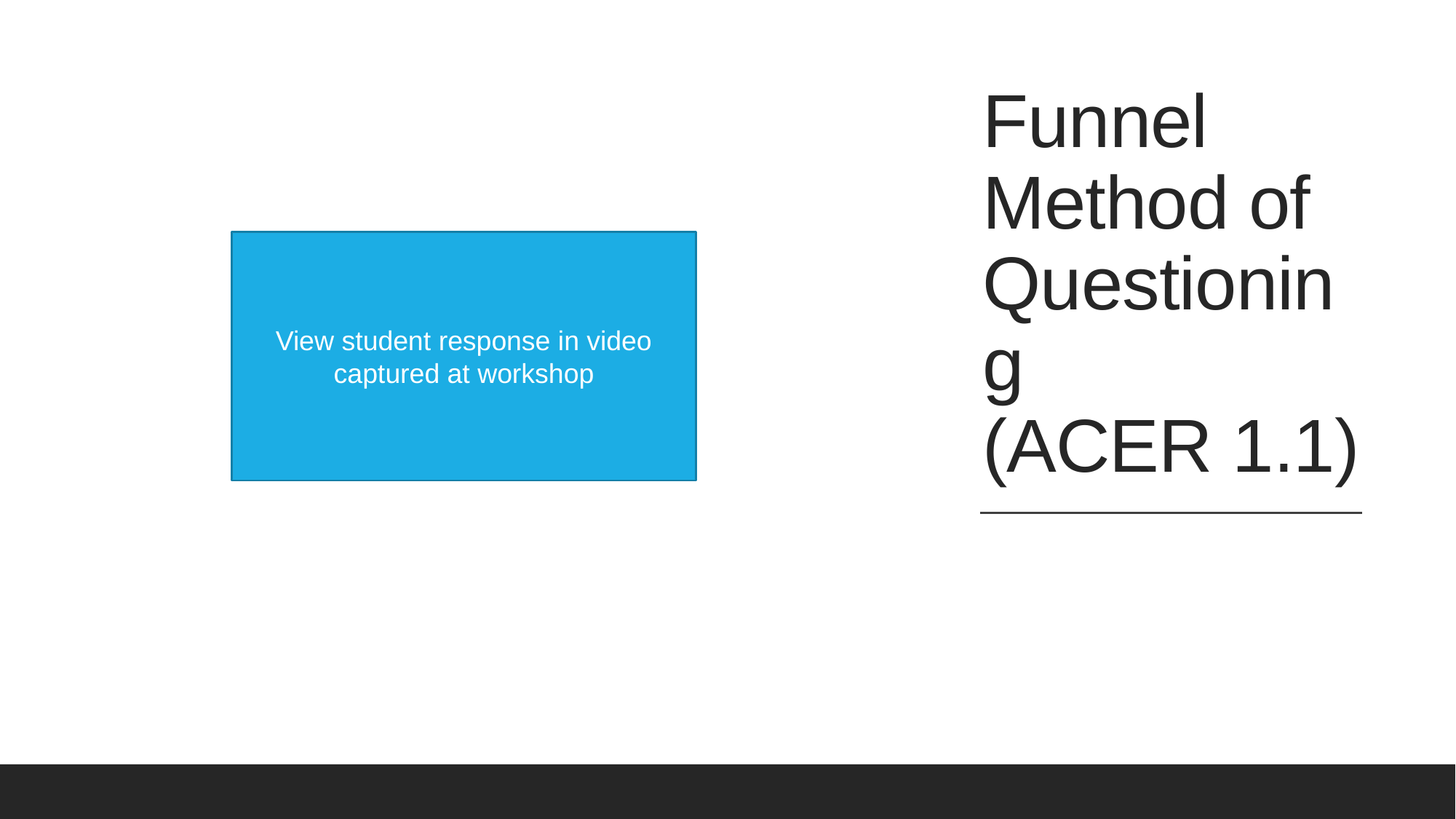

# Funnel Method of Questioning (ACER 1.1)
View student response in video captured at workshop